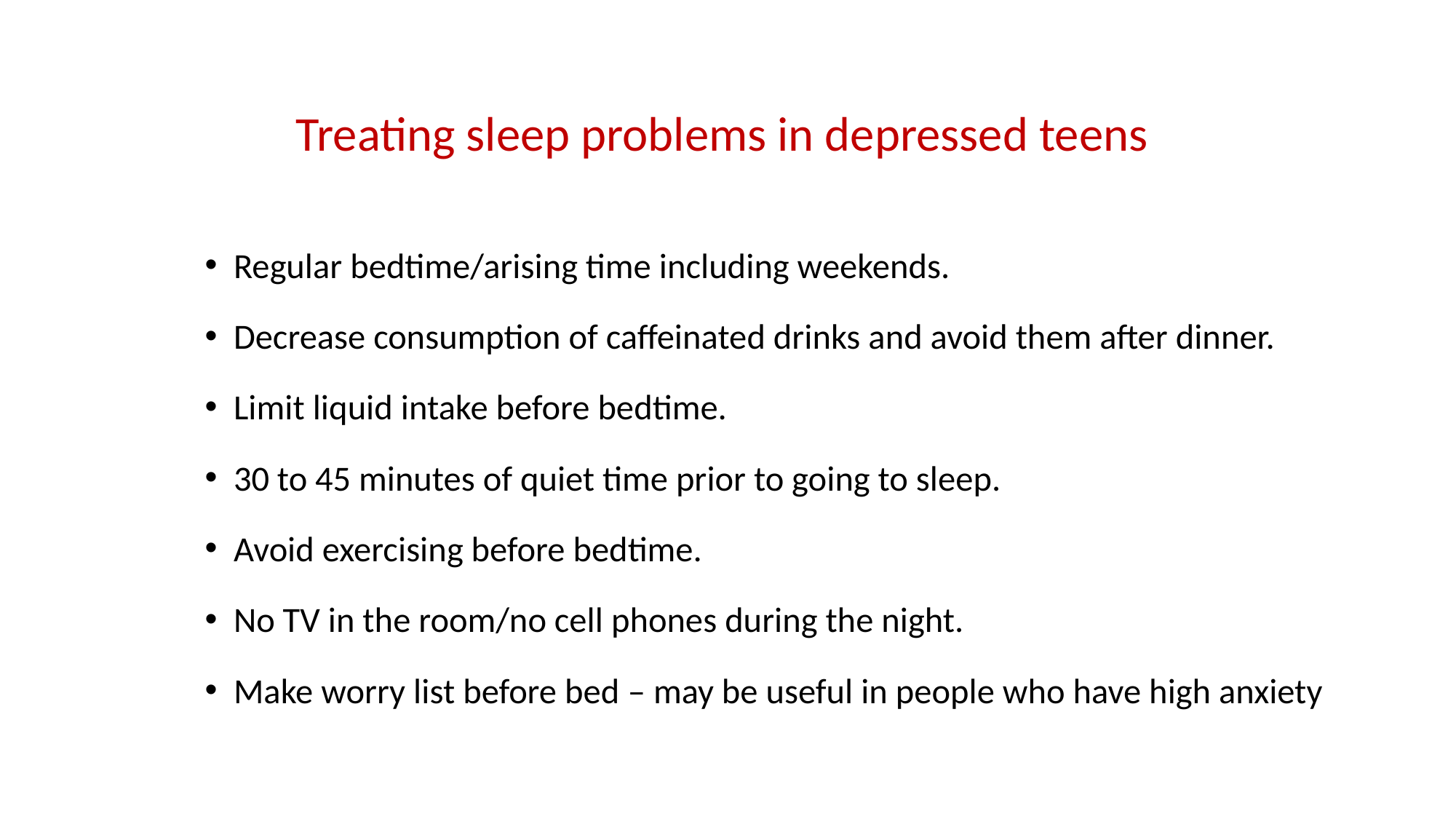

#
Treating sleep problems in depressed teens

Regular bedtime/arising time including weekends.
Decrease consumption of caffeinated drinks and avoid them after dinner.
Limit liquid intake before bedtime.
30 to 45 minutes of quiet time prior to going to sleep.
Avoid exercising before bedtime.
No TV in the room/no cell phones during the night.
Make worry list before bed – may be useful in people who have high anxiety